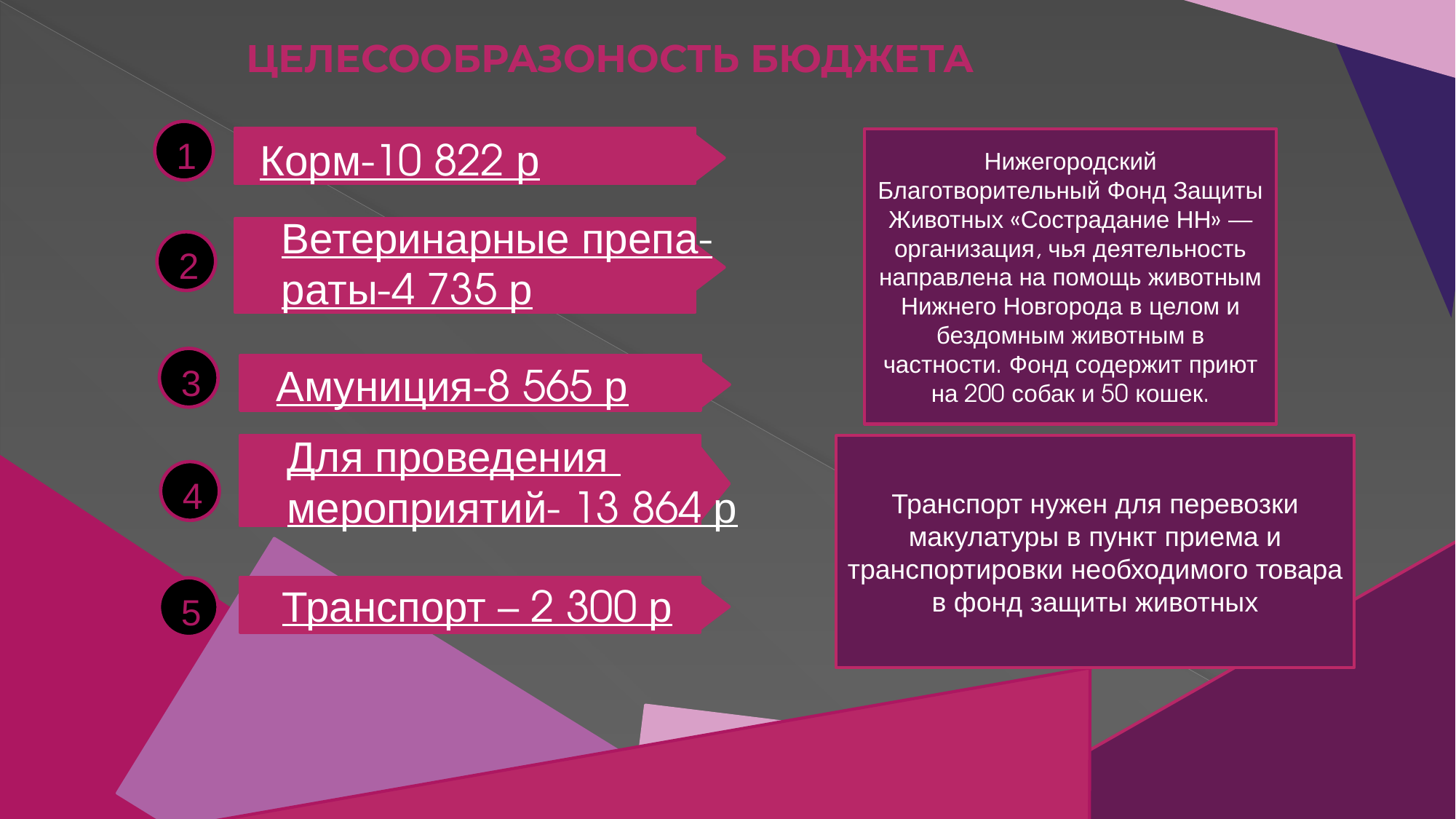

ЦЕЛЕСООБРАЗОНОСТЬ БЮДЖЕТА

1

Корм-10 822 р
Нижегородский Благотворительный Фонд Защиты Животных «Сострадание НН» — организация, чья деятельность направлена на помощь животным Нижнего Новгорода в целом и бездомным животным в частности. Фонд содержит приют на 200 собак и 50 кошек.
Ветеринарные препа-
раты-4 735 р

2

3
Амуниция-8 565 р

Для проведения
мероприятий- 13 864 р

Транспорт нужен для перевозки макулатуры в пункт приема и транспортировки необходимого товара в фонд защиты животных

4

Транспорт – 2 300 р

5